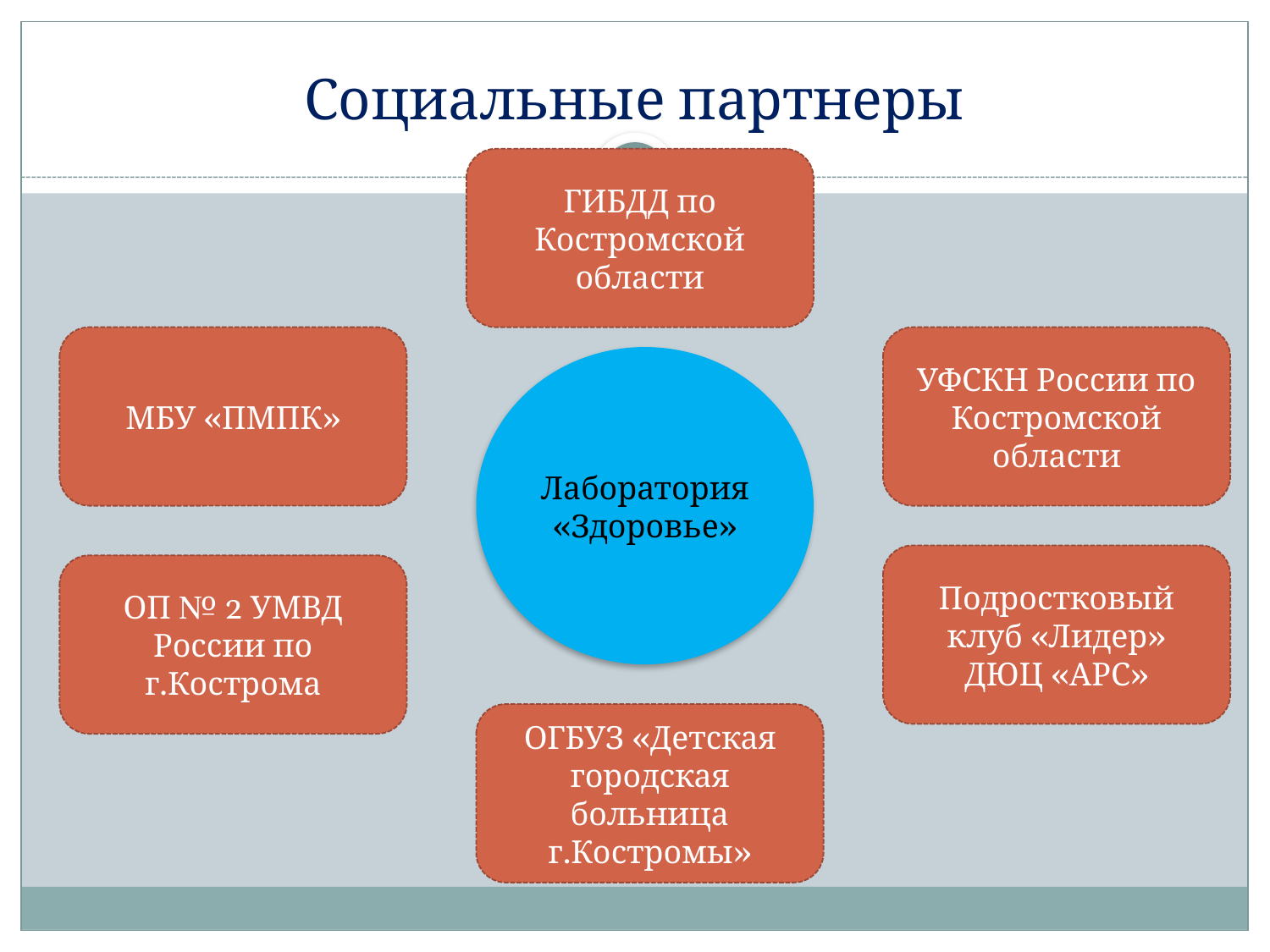

# Социальные партнеры
ГИБДД по Костромской области
МБУ «ПМПК»
УФСКН России по Костромской области
Лаборатория
«Здоровье»
Подростковый клуб «Лидер» ДЮЦ «АРС»
ОП № 2 УМВД России по г.Кострома
ОГБУЗ «Детская городская больница г.Костромы»